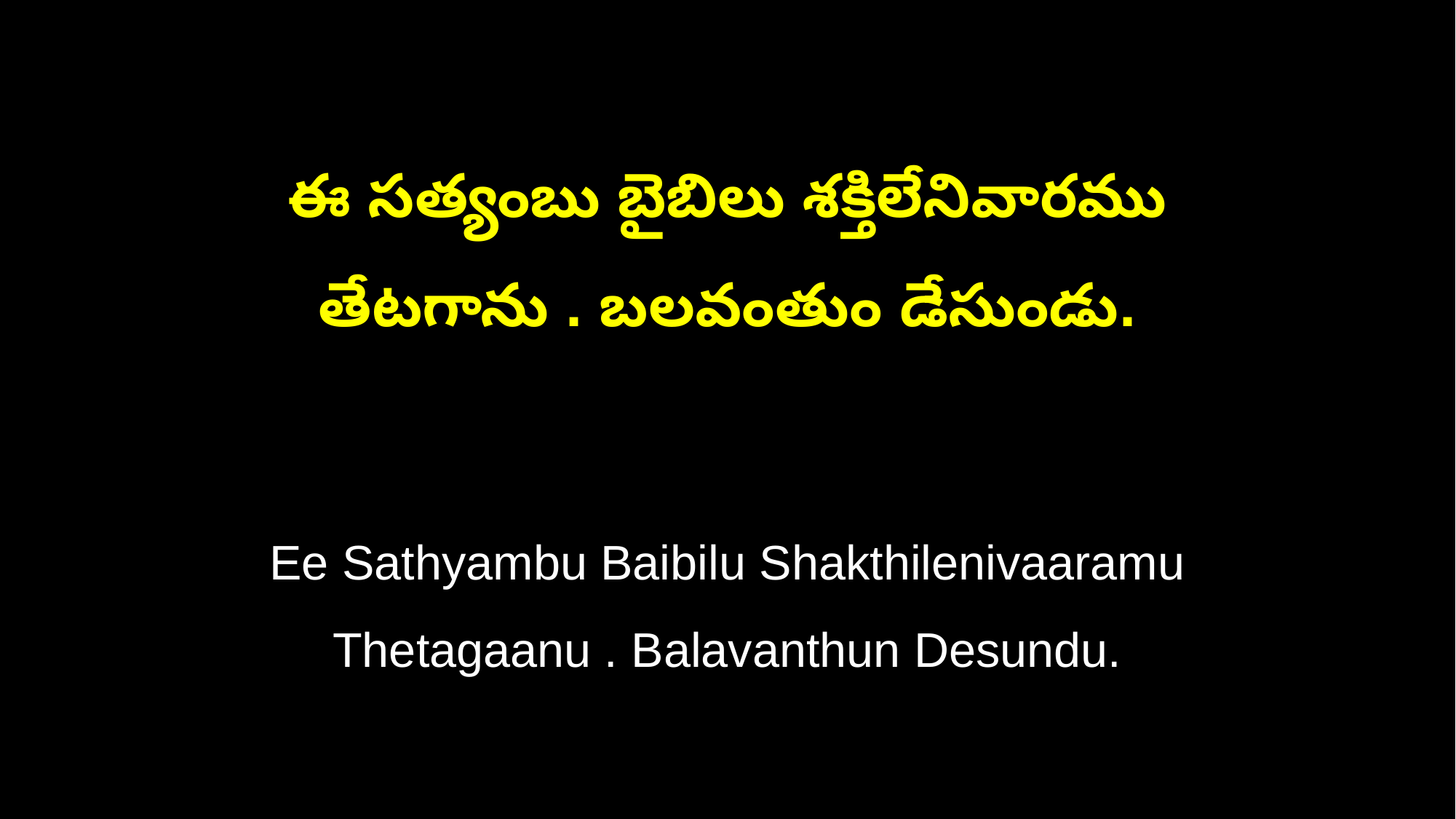

ఈ సత్యంబు బైబిలు శక్తిలేనివారము
తేటగాను . బలవంతుం డేసుండు.
Ee Sathyambu Baibilu Shakthilenivaaramu
Thetagaanu . Balavanthun Desundu.